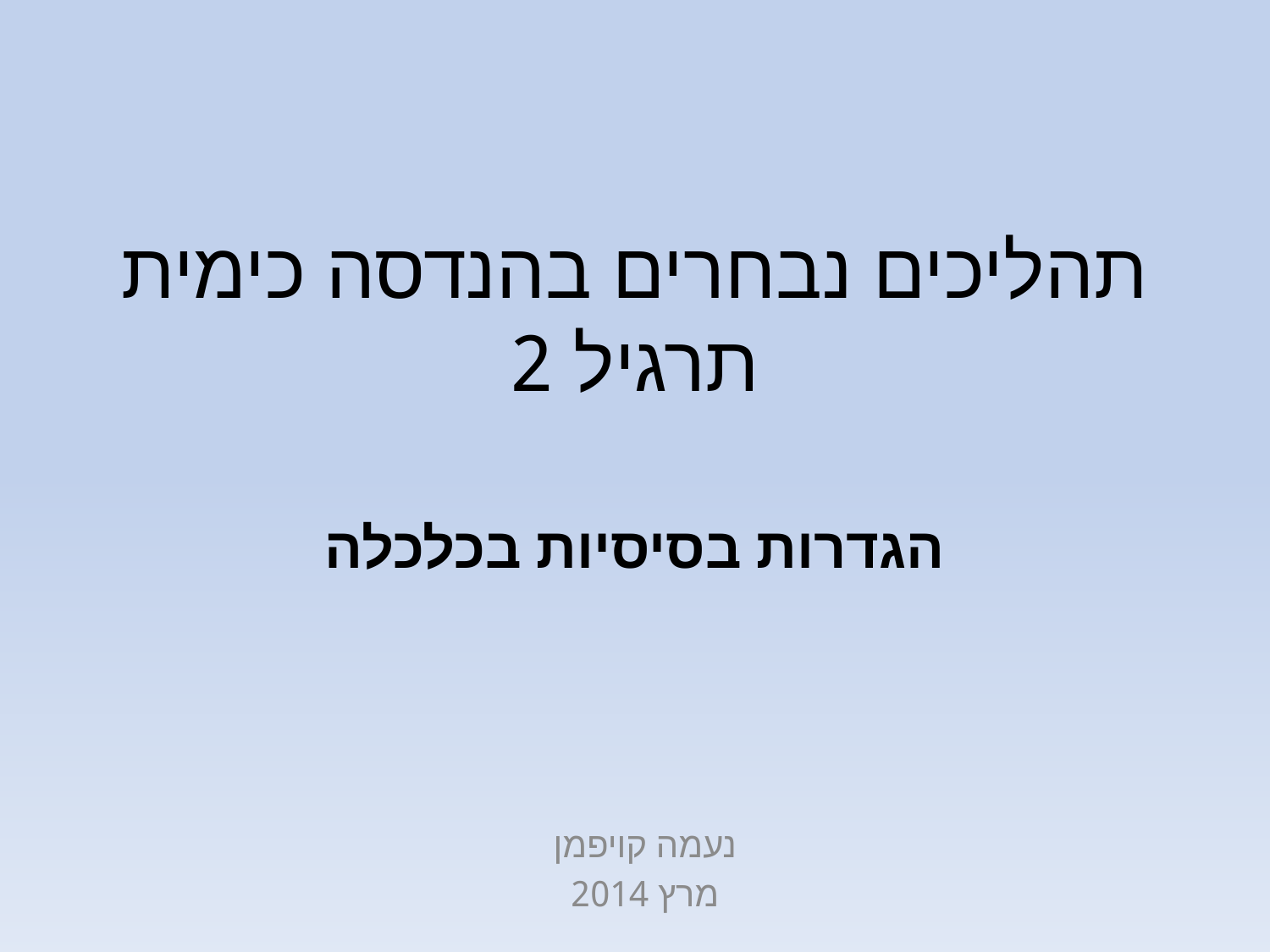

# תהליכים נבחרים בהנדסה כימית תרגיל 2

הגדרות בסיסיות בכלכלה

נעמה קויפמן
מרץ 2014